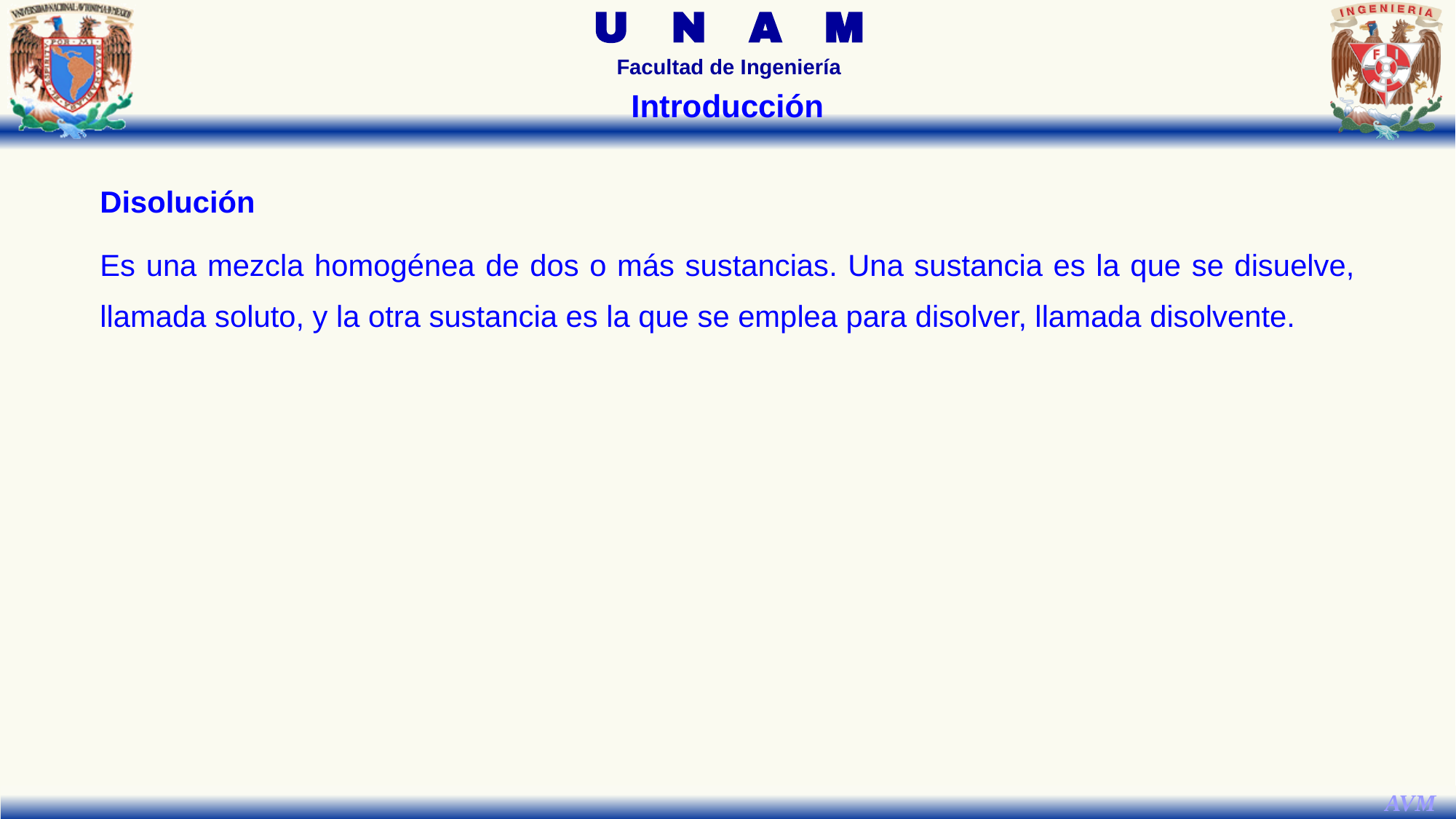

Introducción
Disolución
Es una mezcla homogénea de dos o más sustancias. Una sustancia es la que se disuelve, llamada soluto, y la otra sustancia es la que se emplea para disolver, llamada disolvente.